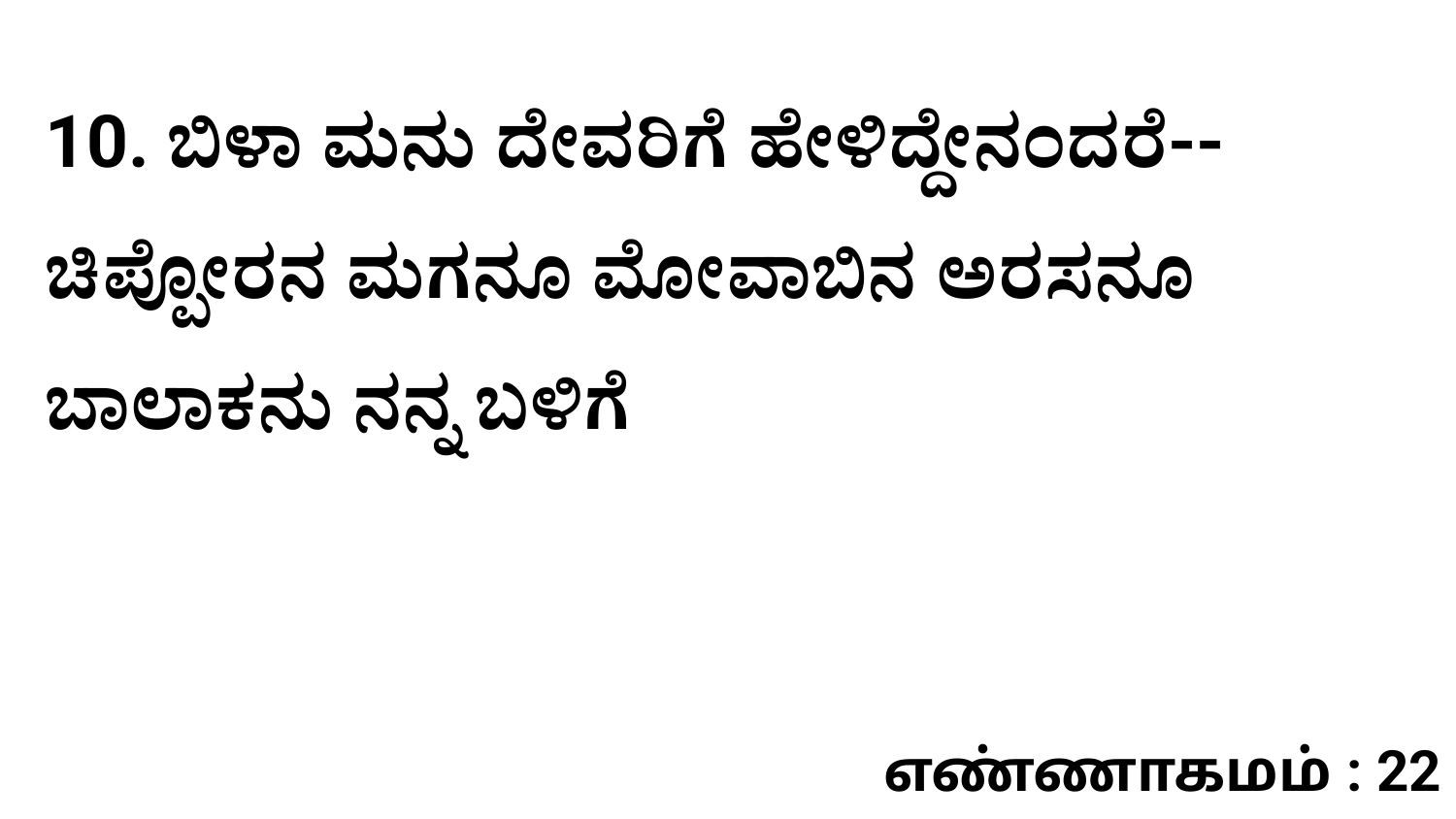

10. ಬಿಳಾ ಮನು ದೇವರಿಗೆ ಹೇಳಿದ್ದೇನಂದರೆ--ಚಿಪ್ಪೋರನ ಮಗನೂ ಮೋವಾಬಿನ ಅರಸನೂ ಬಾಲಾಕನು ನನ್ನ ಬಳಿಗೆ
எண்ணாகமம் : 22